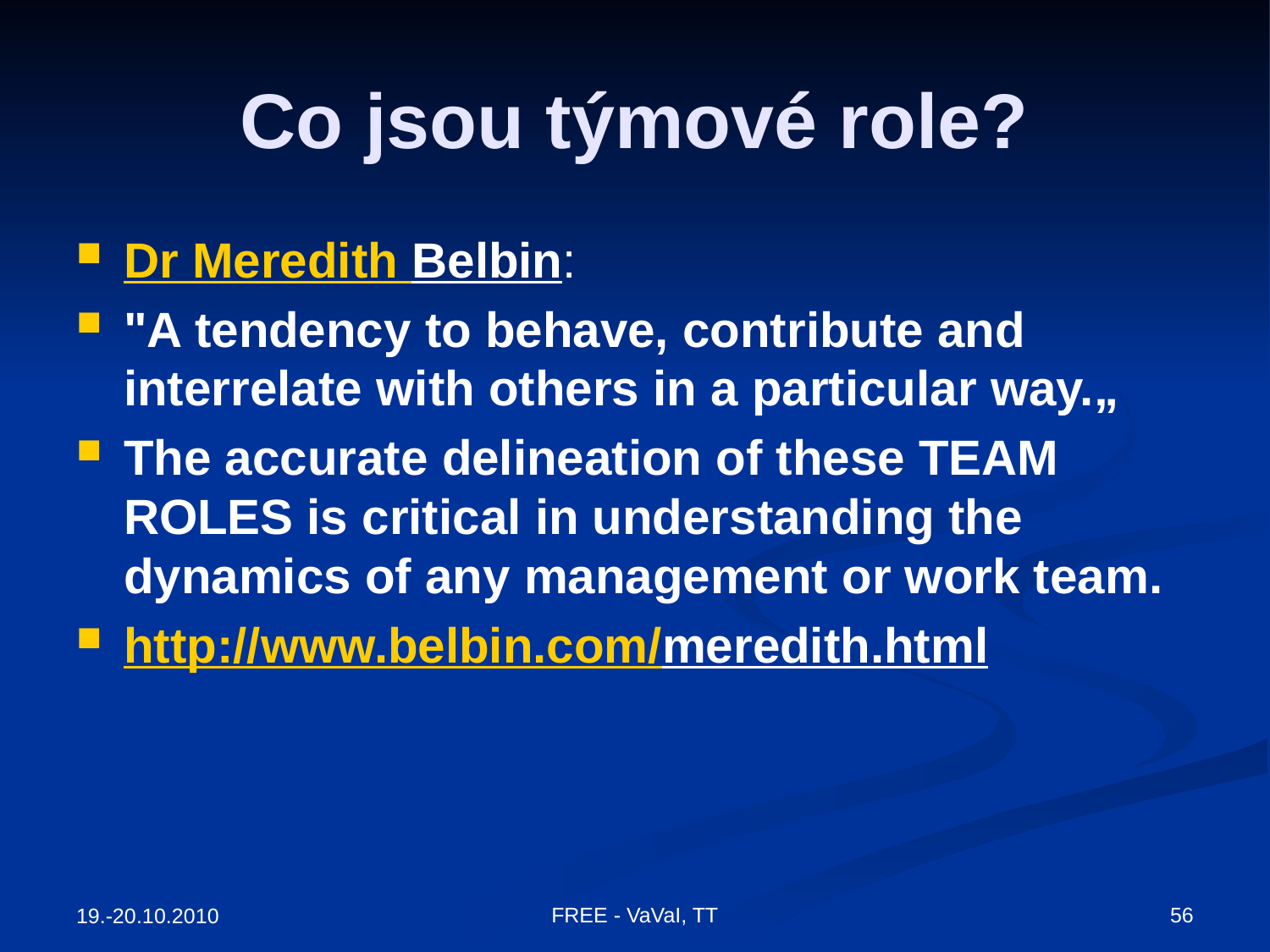

# Co jsou týmové role?
Dr Meredith Belbin:
"A tendency to behave, contribute and interrelate with others in a particular way.„
The accurate delineation of these TEAM ROLES is critical in understanding the dynamics of any management or work team.
http://www.belbin.com/meredith.html
FREE - VaVaI, TT
56
19.-20.10.2010